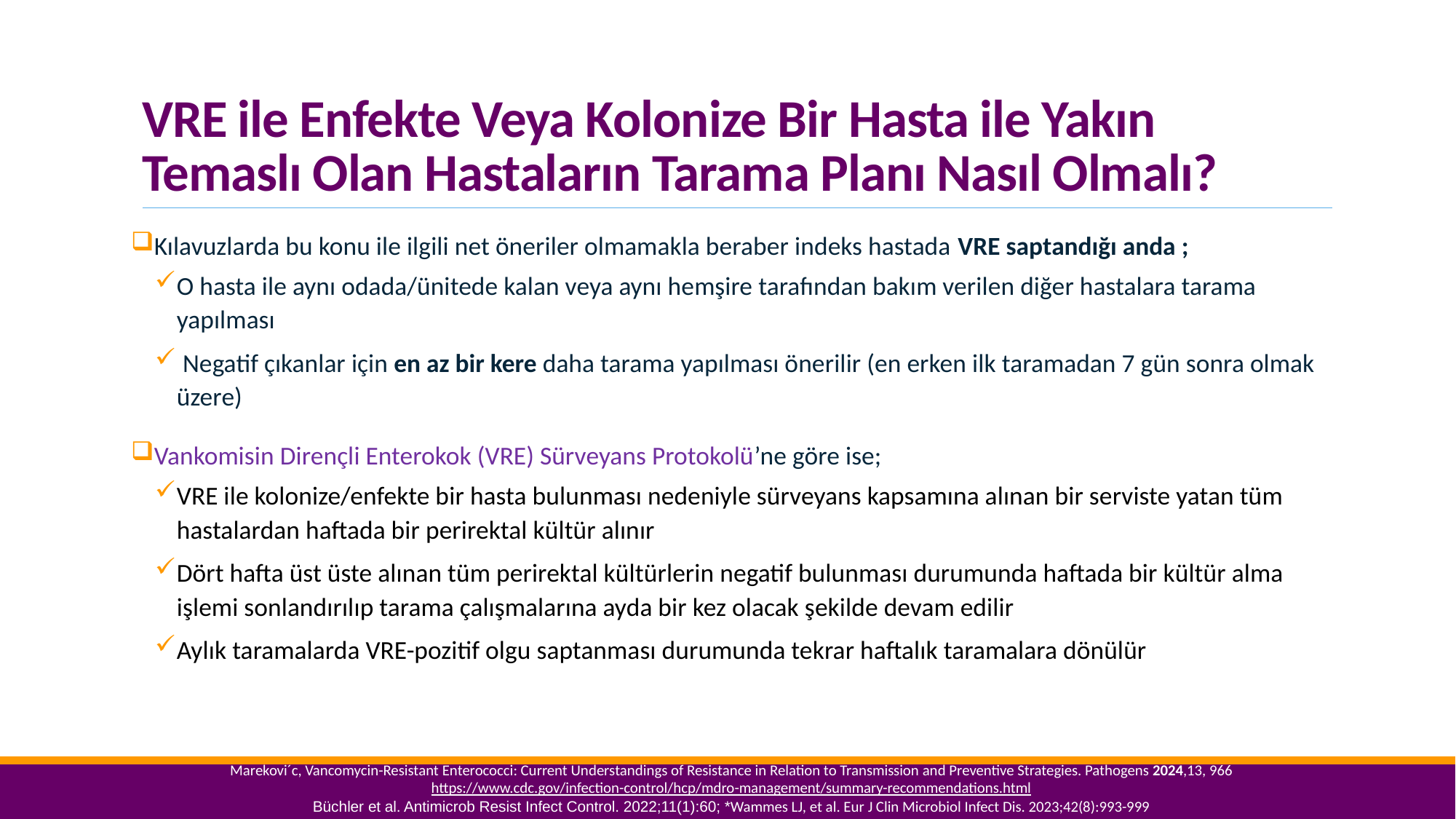

# VRE ile Enfekte Veya Kolonize Bir Hasta ile Yakın Temaslı Olan Hastaların Tarama Planı Nasıl Olmalı?
Kılavuzlarda bu konu ile ilgili net öneriler olmamakla beraber indeks hastada VRE saptandığı anda ;
O hasta ile aynı odada/ünitede kalan veya aynı hemşire tarafından bakım verilen diğer hastalara tarama yapılması
 Negatif çıkanlar için en az bir kere daha tarama yapılması önerilir (en erken ilk taramadan 7 gün sonra olmak üzere)
Vankomisin Dirençli Enterokok (VRE) Sürveyans Protokolü’ne göre ise;
VRE ile kolonize/enfekte bir hasta bulunması nedeniyle sürveyans kapsamına alınan bir serviste yatan tüm hastalardan haftada bir perirektal kültür alınır
Dört hafta üst üste alınan tüm perirektal kültürlerin negatif bulunması durumunda haftada bir kültür alma işlemi sonlandırılıp tarama çalışmalarına ayda bir kez olacak şekilde devam edilir
Aylık taramalarda VRE-pozitif olgu saptanması durumunda tekrar haftalık taramalara dönülür
Marekovi´c, Vancomycin-Resistant Enterococci: Current Understandings of Resistance in Relation to Transmission and Preventive Strategies. Pathogens 2024,13, 966
https://www.cdc.gov/infection-control/hcp/mdro-management/summary-recommendations.html
Büchler et al. Antimicrob Resist Infect Control. 2022;11(1):60; *Wammes LJ, et al. Eur J Clin Microbiol Infect Dis. 2023;42(8):993-999